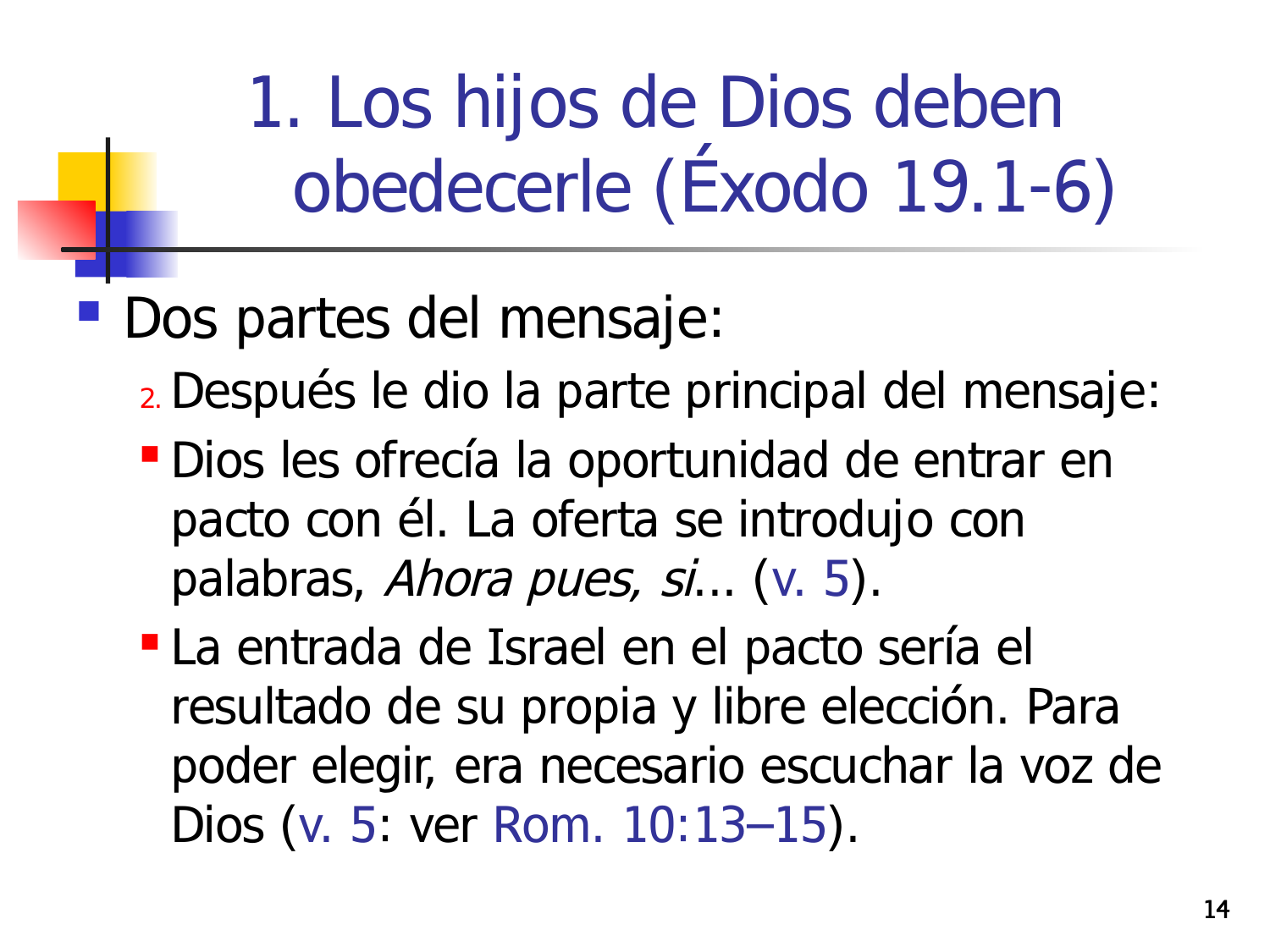

# Los hijos de Dios deben obedecerle (Éxodo 19.1-6)
Dos partes del mensaje:
Después le dio la parte principal del mensaje:
Dios les ofrecía la oportunidad de entrar en pacto con él. La oferta se introdujo con palabras, Ahora pues, si... (v. 5).
La entrada de Israel en el pacto sería el resultado de su propia y libre elección. Para poder elegir, era necesario escuchar la voz de Dios (v. 5: ver Rom. 10:13–15).

14
14